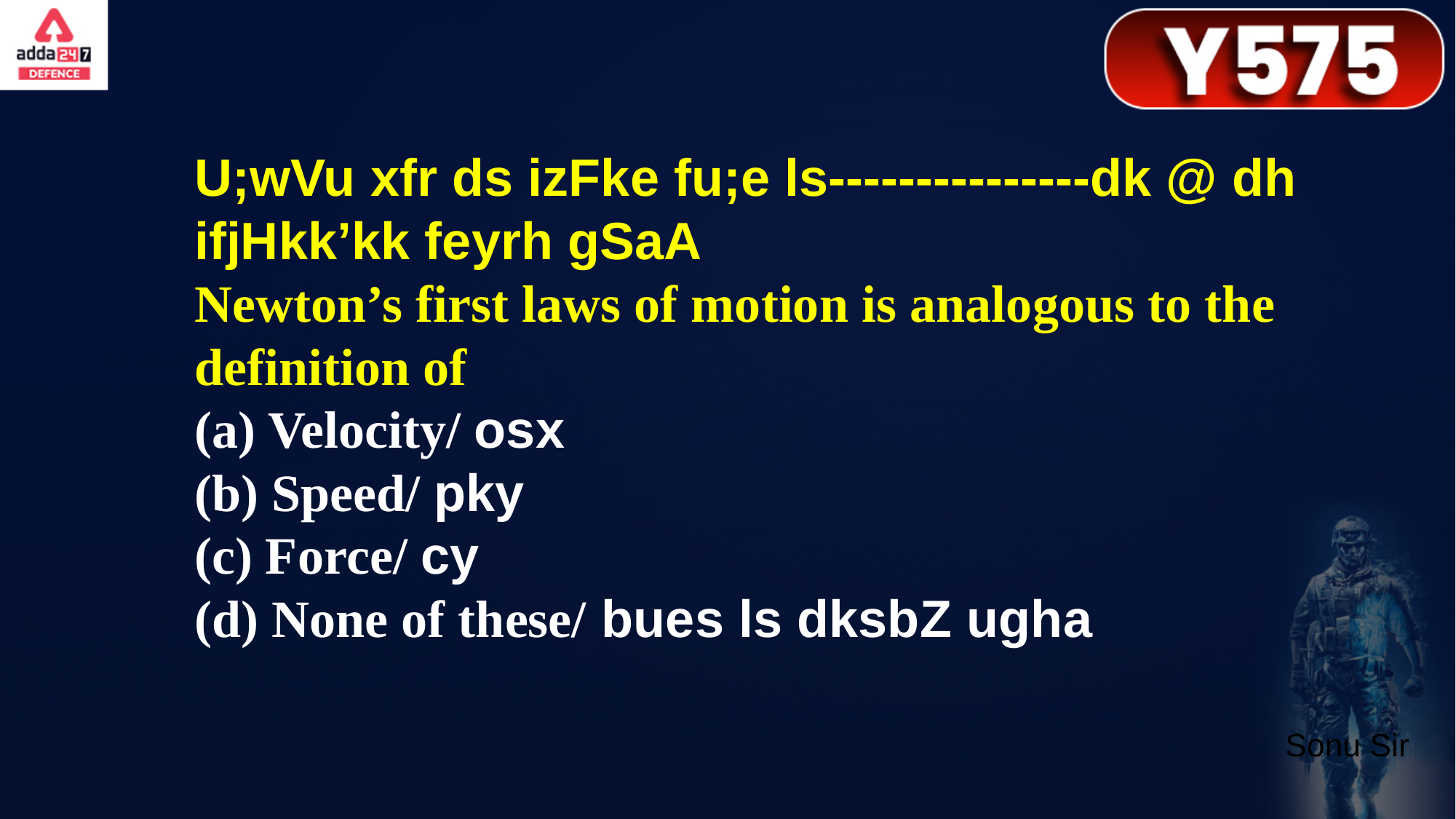

U;wVu xfr ds izFke fu;e ls---------------dk @ dh ifjHkk’kk feyrh gSaA
Newton’s first laws of motion is analogous to the definition of
(a) Velocity/ osx
(b) Speed/ pky
(c) Force/ cy
(d) None of these/ bues ls dksbZ ugha
Sonu Sir